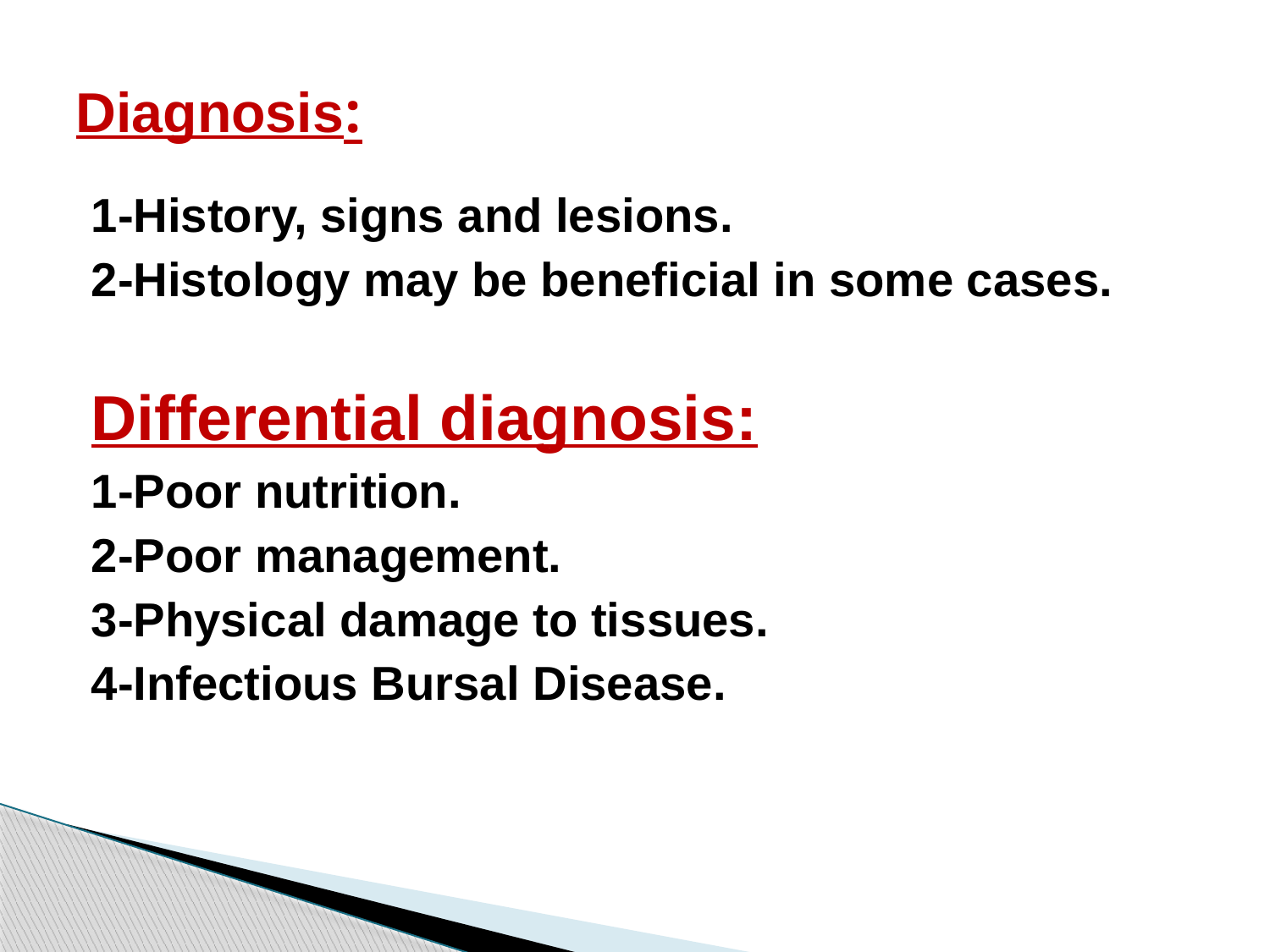

# :Diagnosis
1-History, signs and lesions.
2-Histology may be beneficial in some cases.

Differential diagnosis:
1-Poor nutrition.
2-Poor management.
3-Physical damage to tissues.
4-Infectious Bursal Disease.